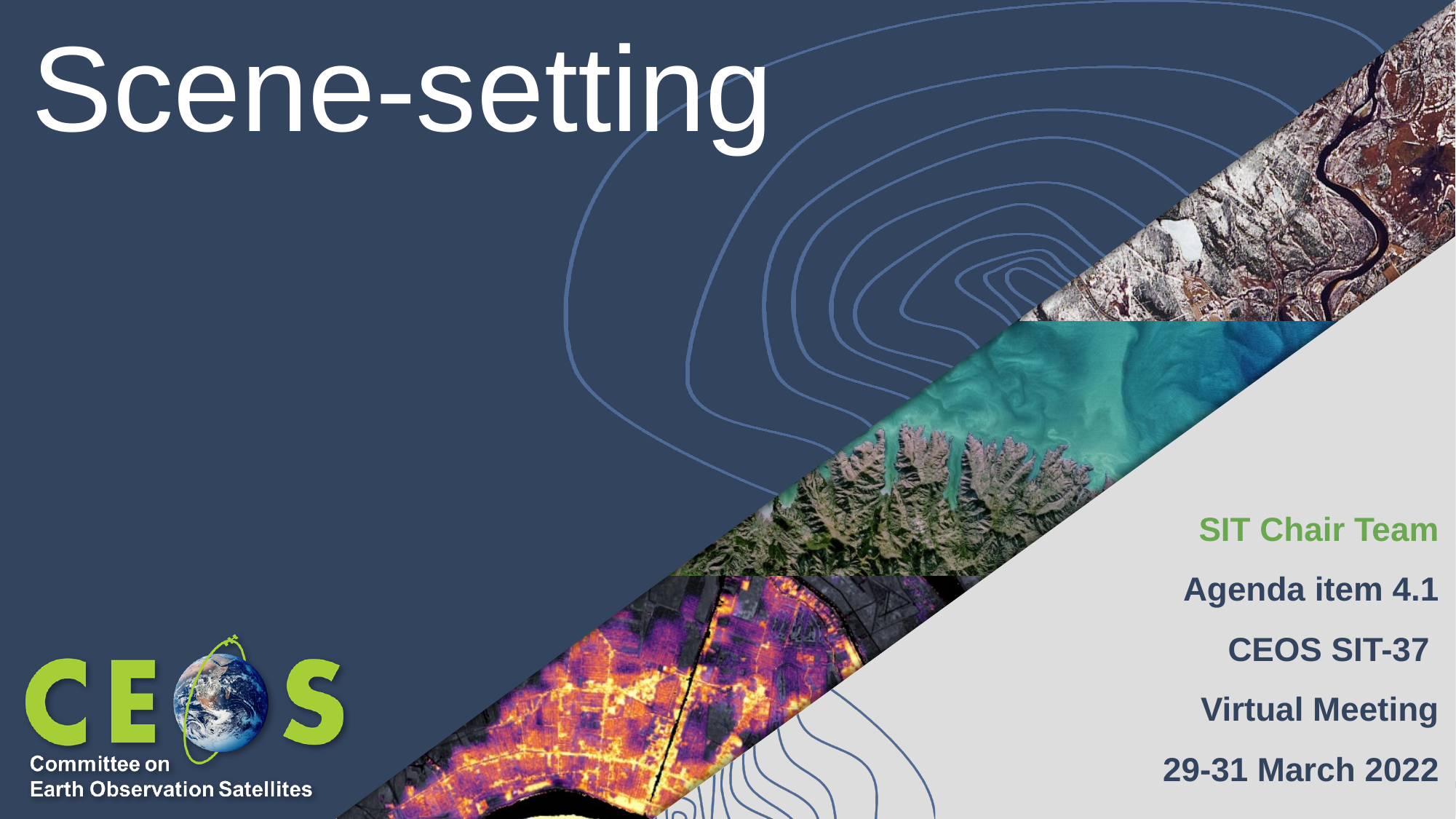

# Scene-setting

SIT Chair Team
Agenda item 4.1
CEOS SIT-37
Virtual Meeting
29-31 March 2022